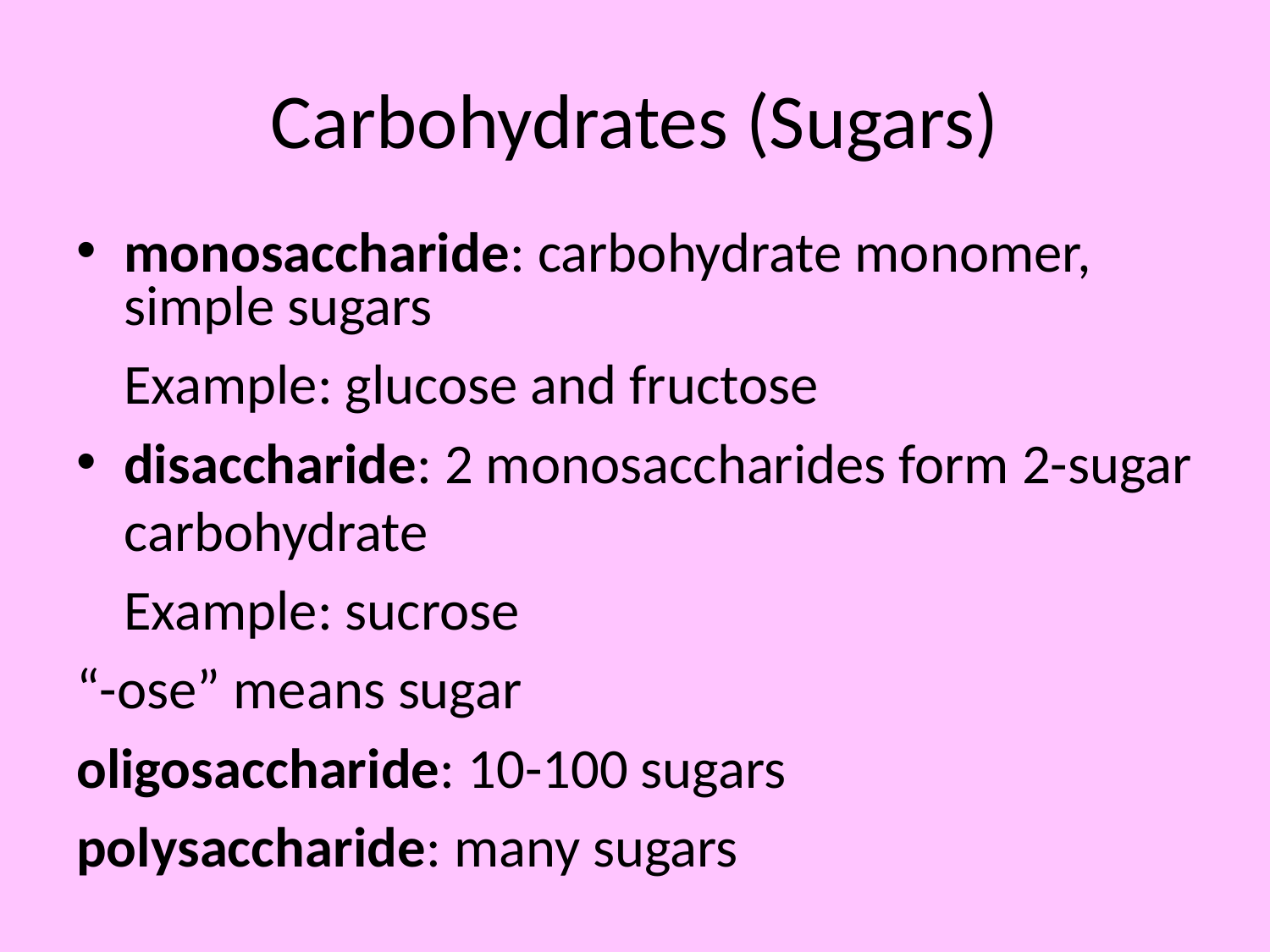

# Carbohydrates (Sugars)
monosaccharide: carbohydrate monomer, simple sugars
	Example: glucose and fructose
disaccharide: 2 monosaccharides form 2-sugar carbohydrate
	Example: sucrose
“-ose” means sugar
oligosaccharide: 10-100 sugars
polysaccharide: many sugars